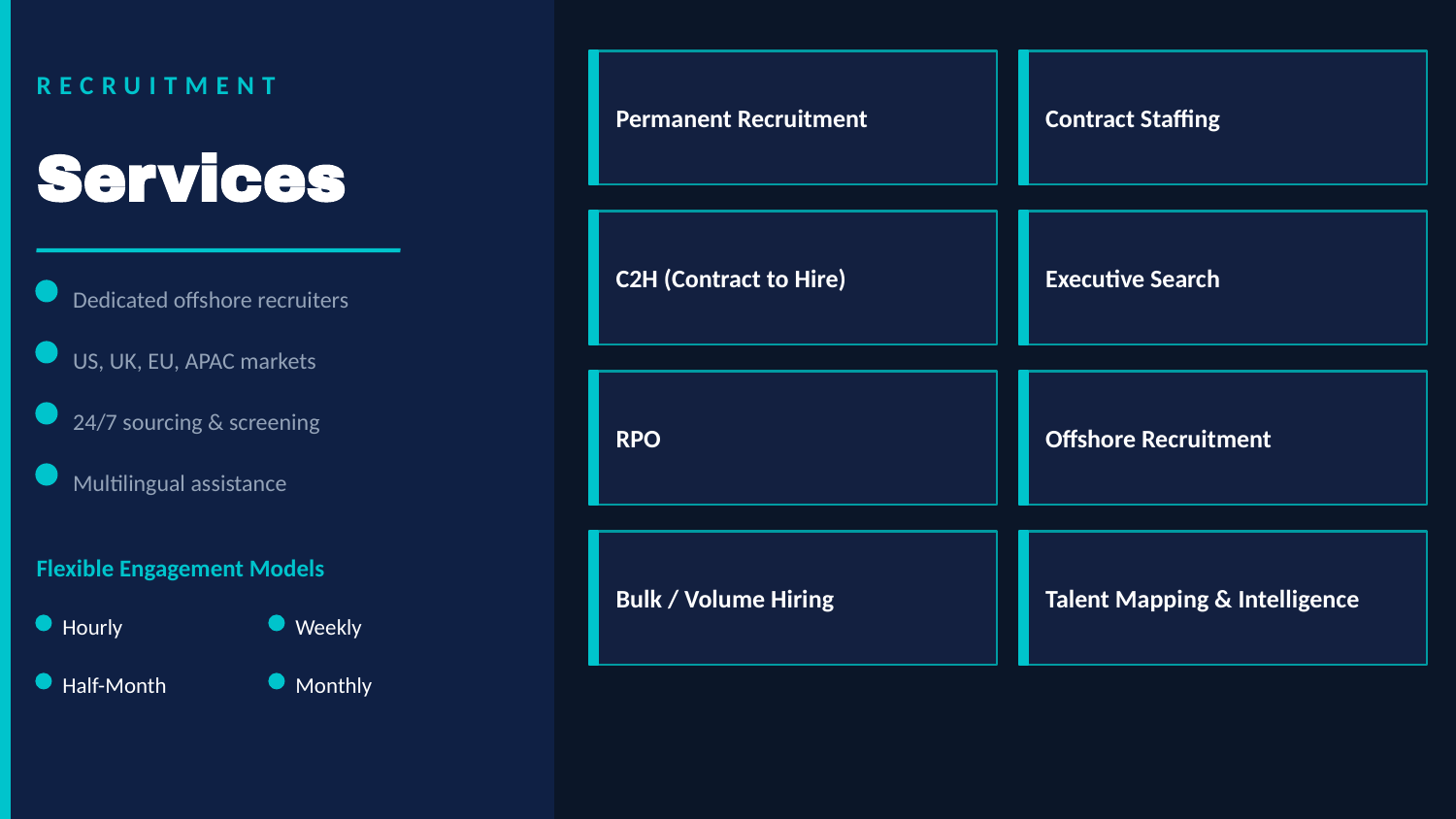

RECRUITMENT

Permanent Recruitment

Contract Staffing
Services

C2H (Contract to Hire)

Executive Search

Dedicated offshore recruiters

US, UK, EU, APAC markets

RPO

Offshore Recruitment
24/7 sourcing & screening

Multilingual assistance

Bulk / Volume Hiring

Talent Mapping & Intelligence
Flexible Engagement Models
Hourly
Weekly

Half-Month
Monthly